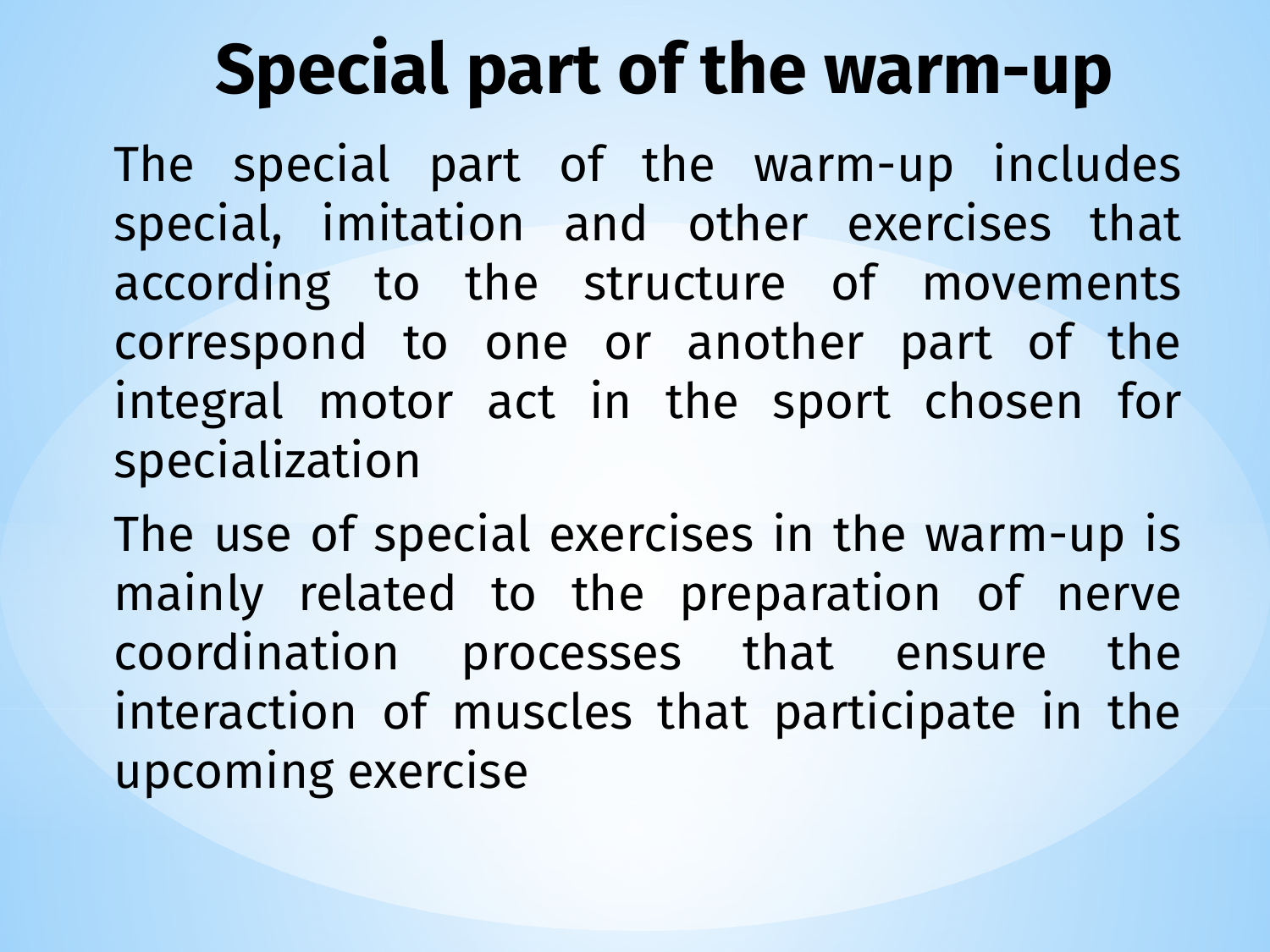

# Special part of the warm-up
The special part of the warm-up includes special, imitation and other exercises that according to the structure of movements correspond to one or another part of the integral motor act in the sport chosen for specialization
The use of special exercises in the warm-up is mainly related to the preparation of nerve coordination processes that ensure the interaction of muscles that participate in the upcoming exercise